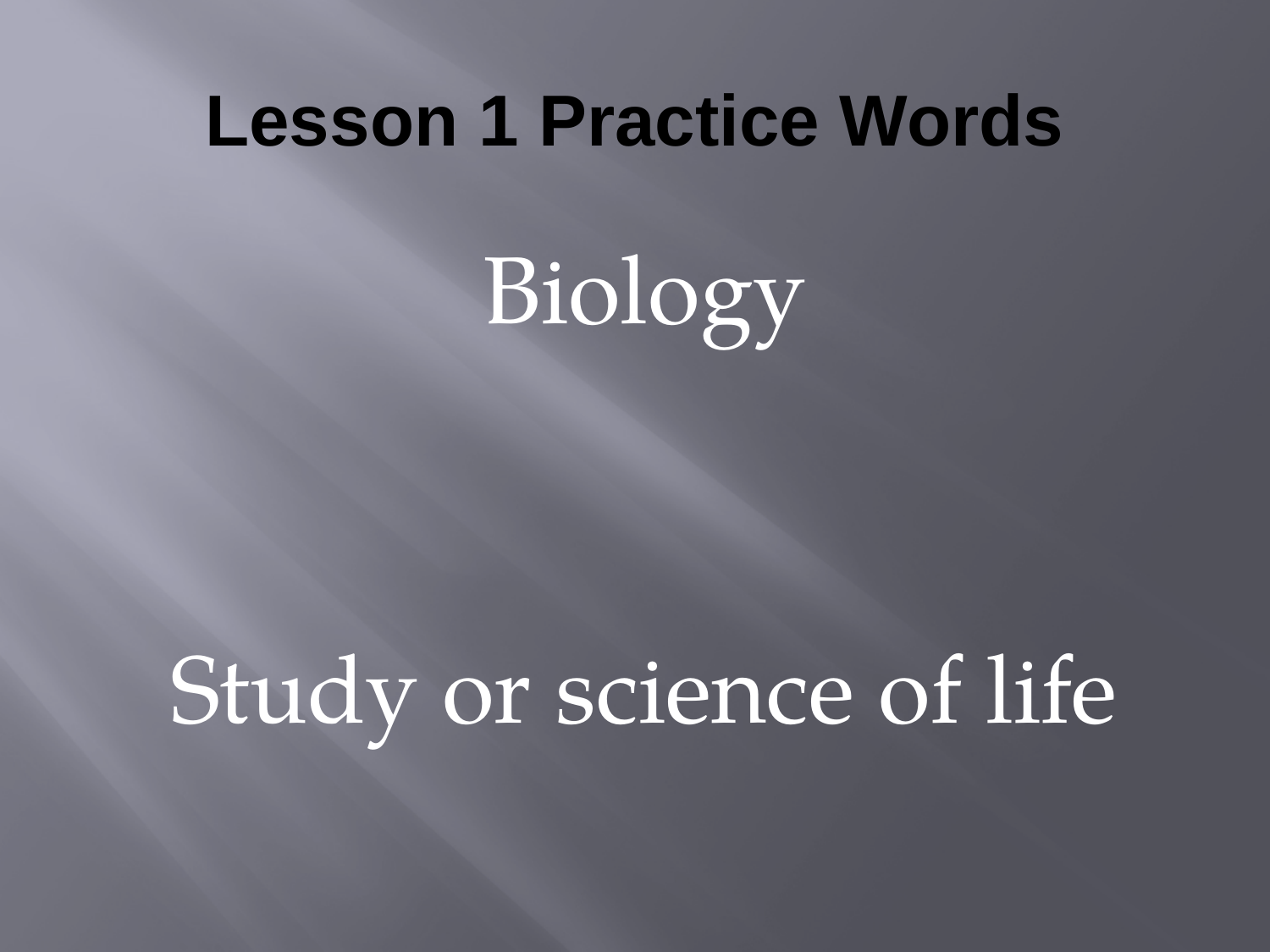

# Lesson 1 Practice Words
Biology

Study or science of life